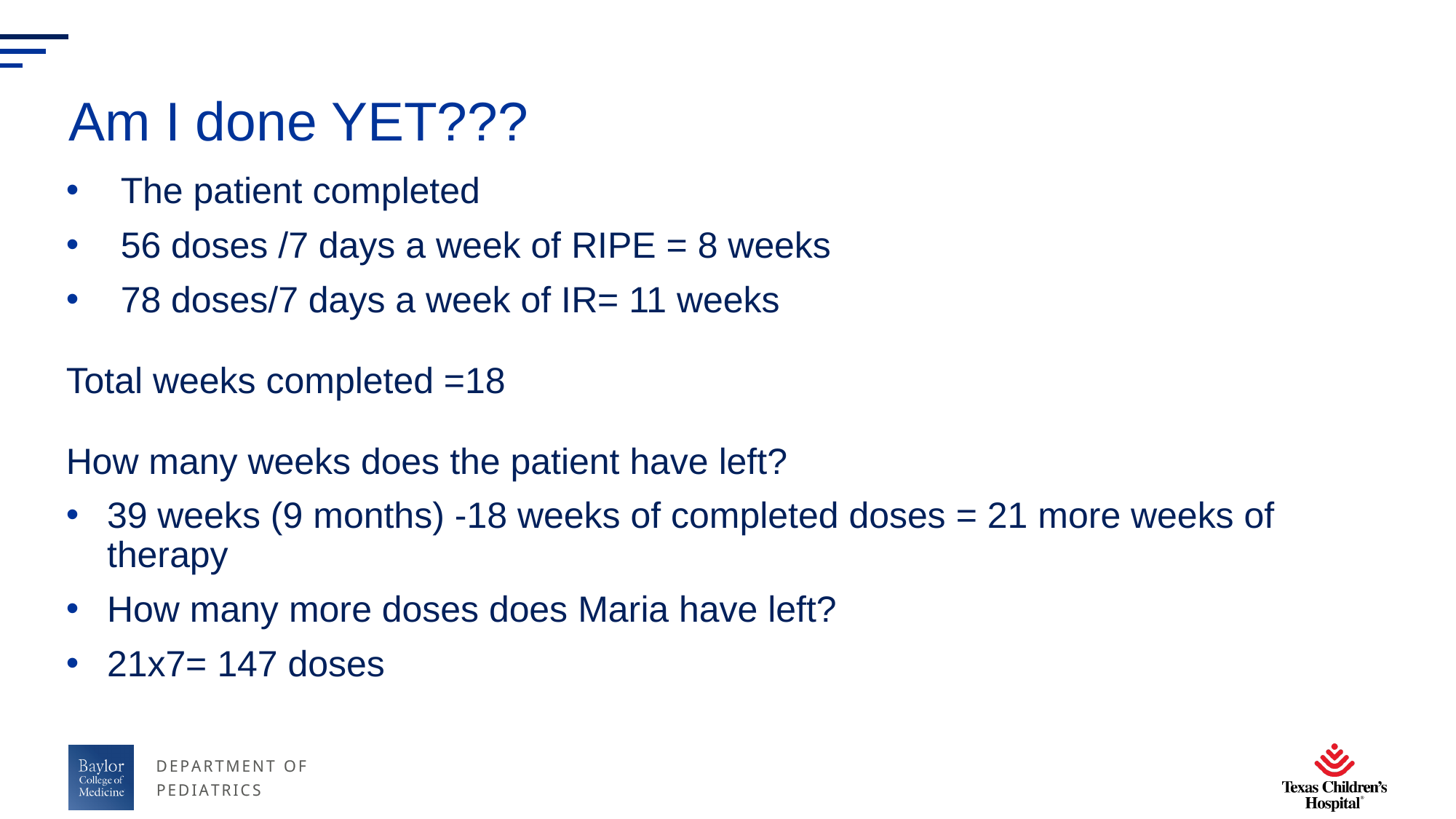

# Am I done YET???
The patient completed
56 doses /7 days a week of RIPE = 8 weeks
78 doses/7 days a week of IR= 11 weeks
Total weeks completed =18
How many weeks does the patient have left?
39 weeks (9 months) -18 weeks of completed doses = 21 more weeks of therapy
How many more doses does Maria have left?
21x7= 147 doses